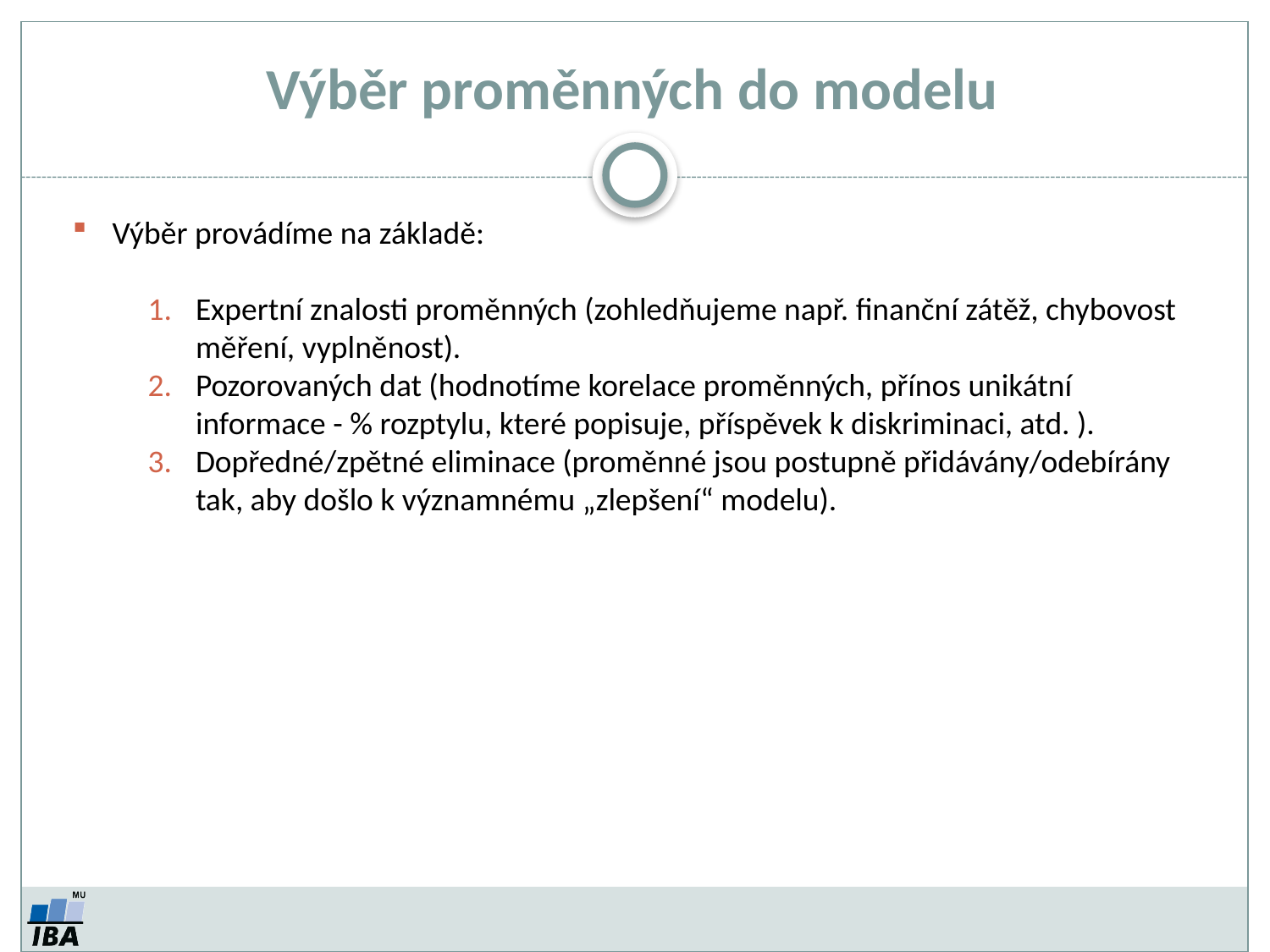

Výběr proměnných do modelu
Výběr provádíme na základě:

Expertní znalosti proměnných (zohledňujeme např. finanční zátěž, chybovost měření, vyplněnost).
Pozorovaných dat (hodnotíme korelace proměnných, přínos unikátní informace - % rozptylu, které popisuje, příspěvek k diskriminaci, atd. ).
Dopředné/zpětné eliminace (proměnné jsou postupně přidávány/odebírány  tak, aby došlo k významnému „zlepšení“ modelu).